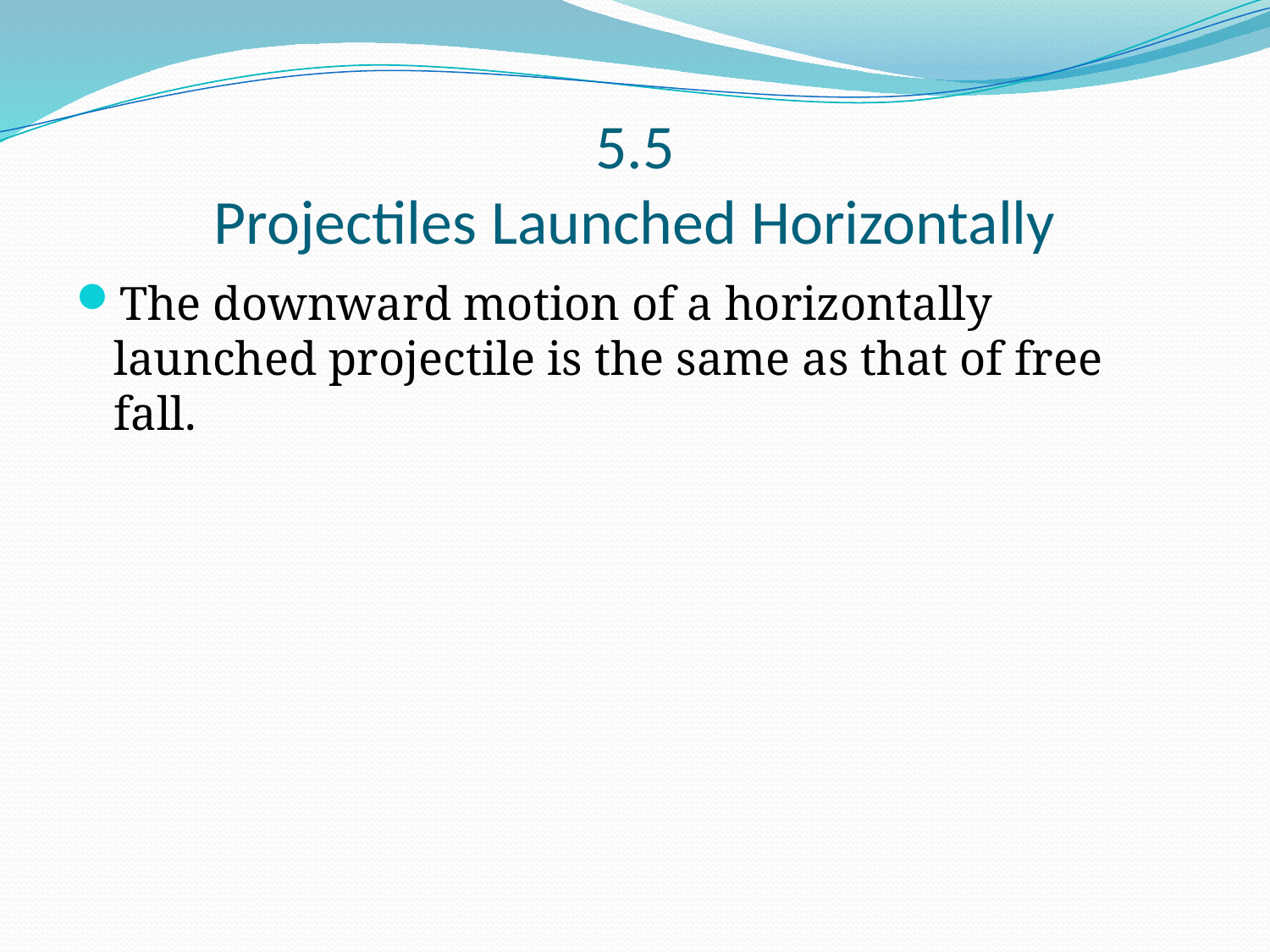

# 5.5 Projectiles Launched Horizontally
The downward motion of a horizontally launched projectile is the same as that of free fall.